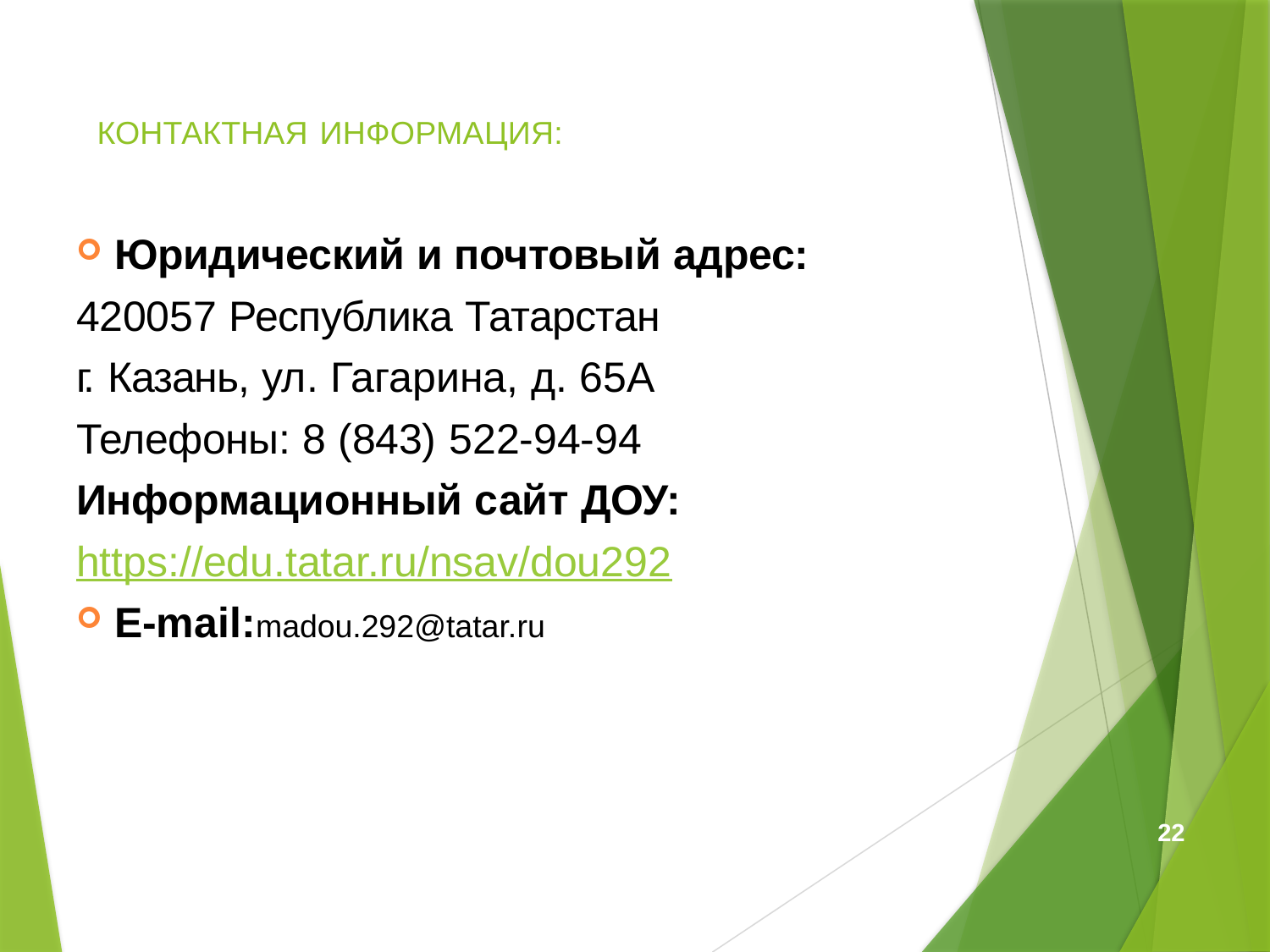

# КОНТАКТНАЯ ИНФОРМАЦИЯ:
Юридический и почтовый адрес:
420057 Республика Татарстан
г. Казань, ул. Гагарина, д. 65А
Телефоны: 8 (843) 522-94-94
Информационный сайт ДОУ:
https://edu.tatar.ru/nsav/dou292
E-mail:madou.292@tatar.ru
22